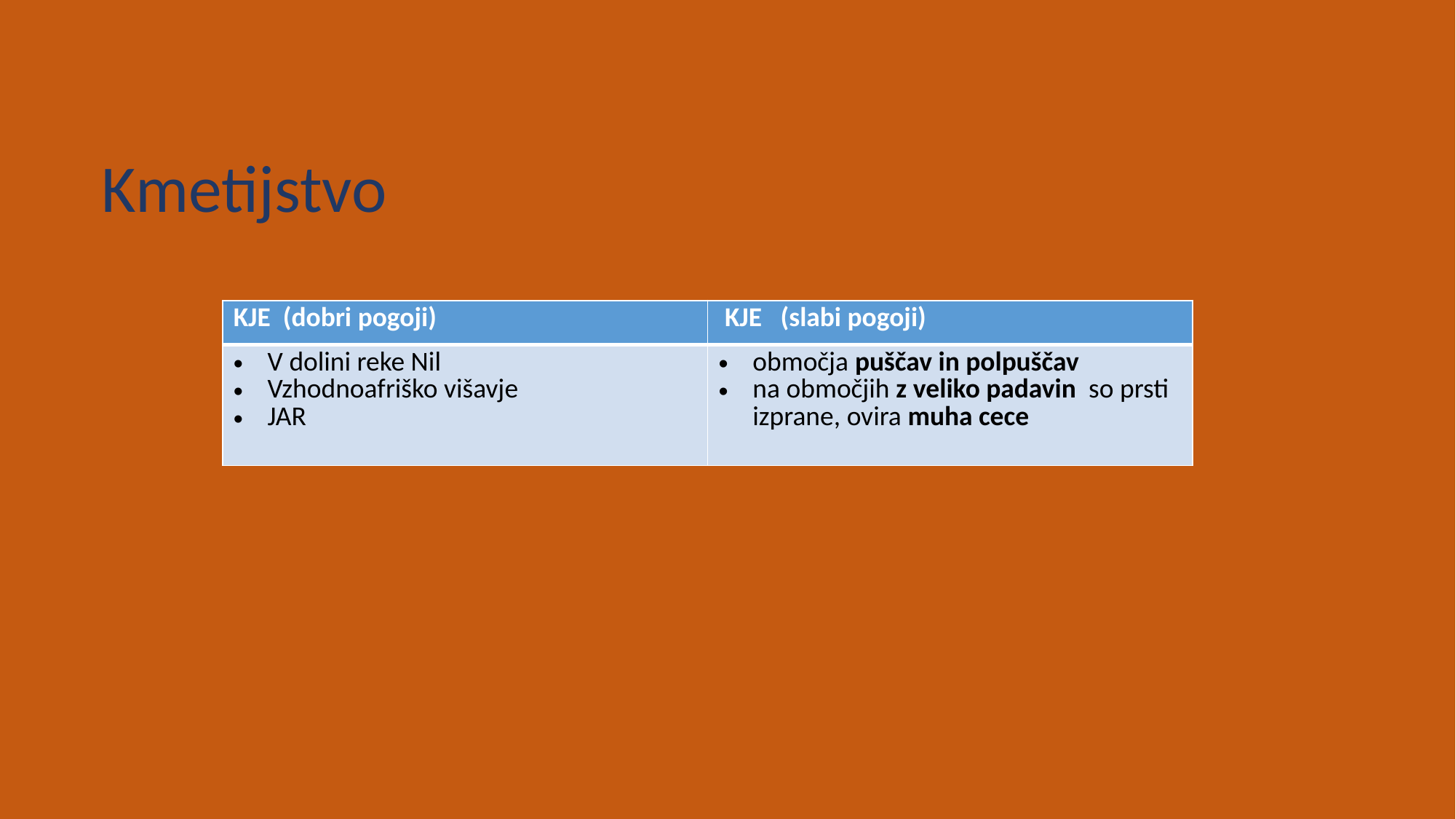

# Kmetijstvo
| KJE (dobri pogoji) | KJE (slabi pogoji) |
| --- | --- |
| V dolini reke Nil Vzhodnoafriško višavje JAR | območja puščav in polpuščav na območjih z veliko padavin so prsti izprane, ovira muha cece |